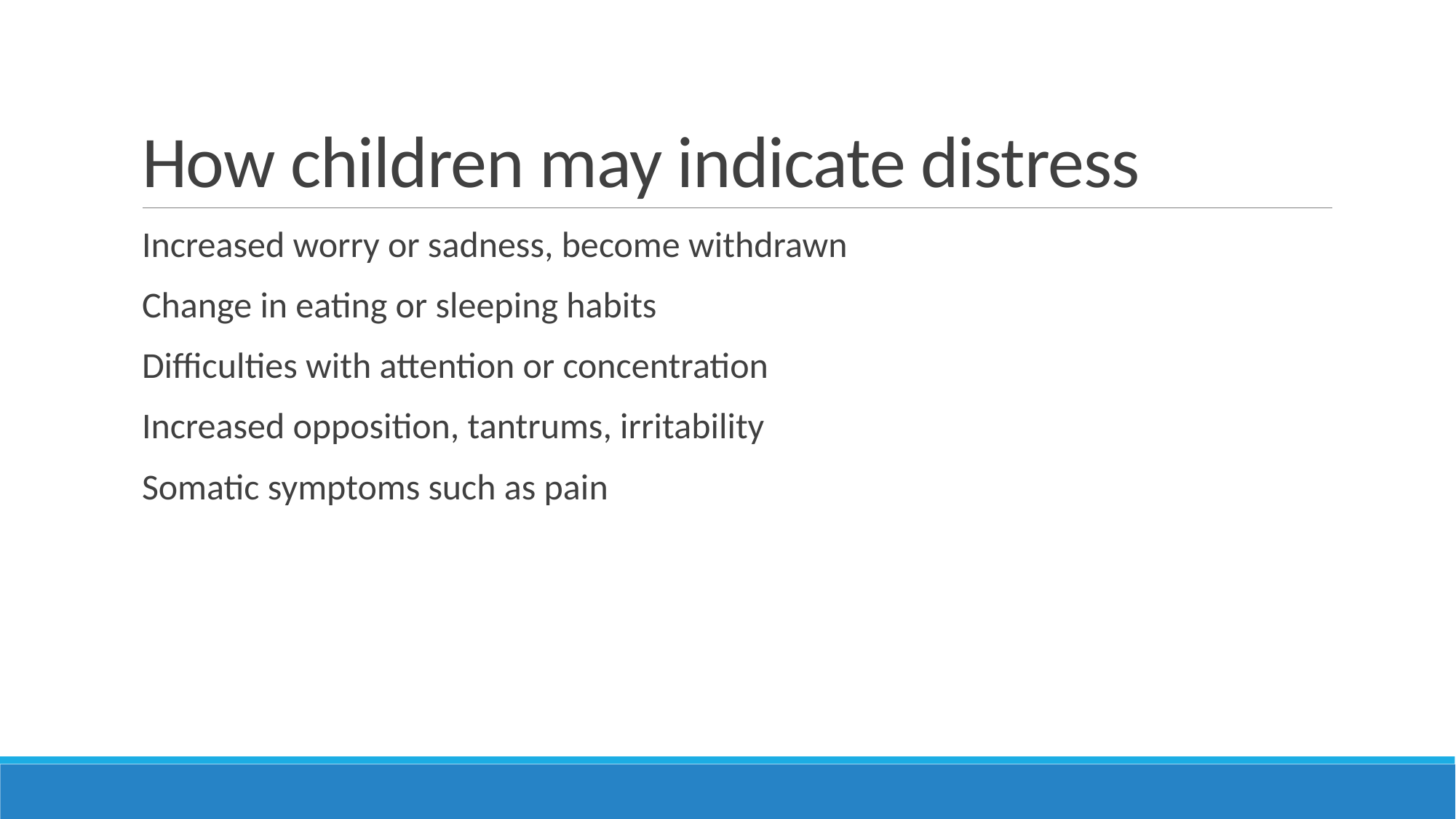

# How children may indicate distress
Increased worry or sadness, become withdrawn
Change in eating or sleeping habits
Difficulties with attention or concentration
Increased opposition, tantrums, irritability
Somatic symptoms such as pain